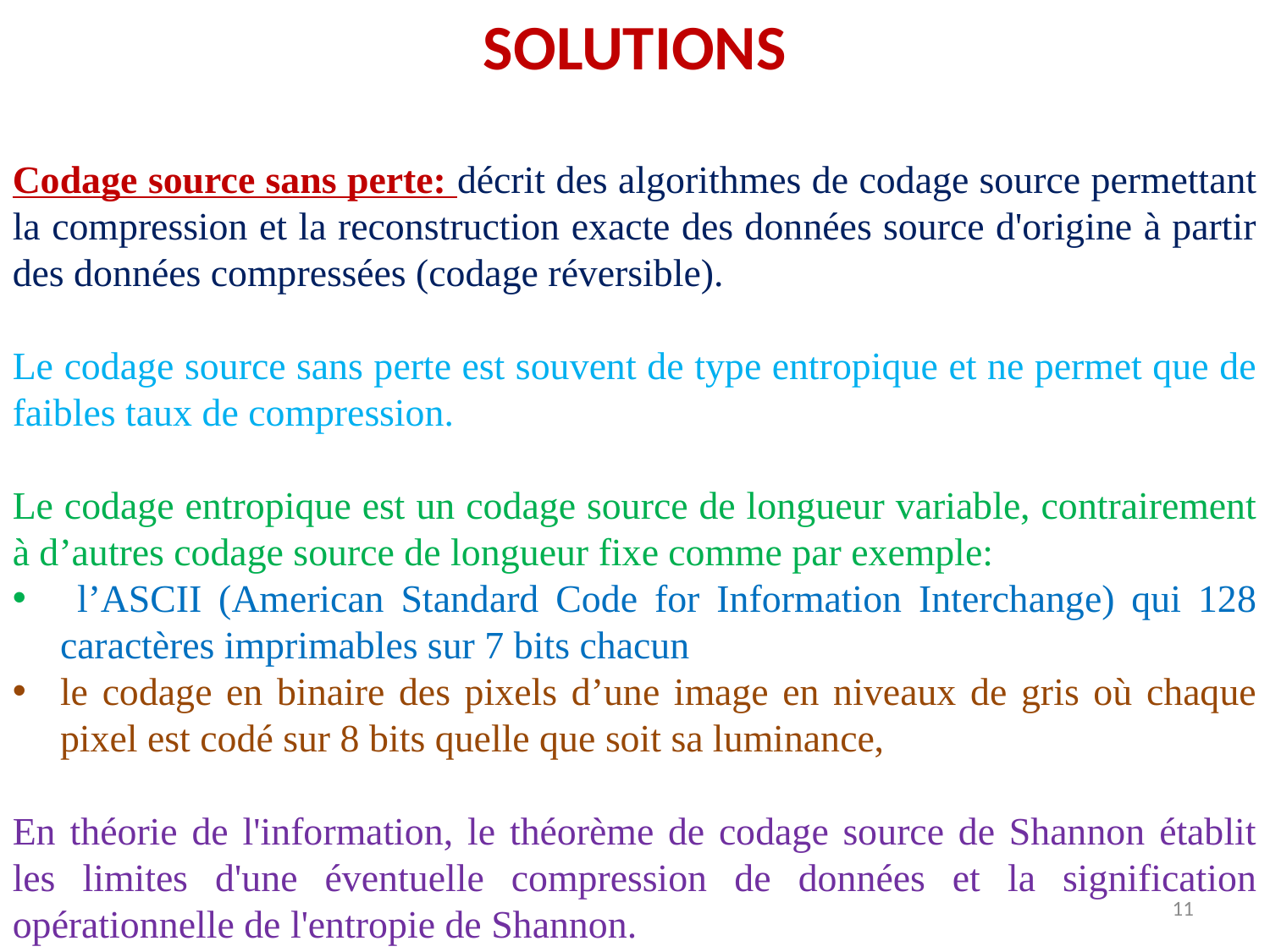

SOLUTIONS
Codage source sans perte: décrit des algorithmes de codage source permettant la compression et la reconstruction exacte des données source d'origine à partir des données compressées (codage réversible).

Le codage source sans perte est souvent de type entropique et ne permet que de faibles taux de compression.

Le codage entropique est un codage source de longueur variable, contrairement à d’autres codage source de longueur fixe comme par exemple:
 l’ASCII (American Standard Code for Information Interchange) qui 128 caractères imprimables sur 7 bits chacun
le codage en binaire des pixels d’une image en niveaux de gris où chaque pixel est codé sur 8 bits quelle que soit sa luminance,

En théorie de l'information, le théorème de codage source de Shannon établit les limites d'une éventuelle compression de données et la signification opérationnelle de l'entropie de Shannon.
11